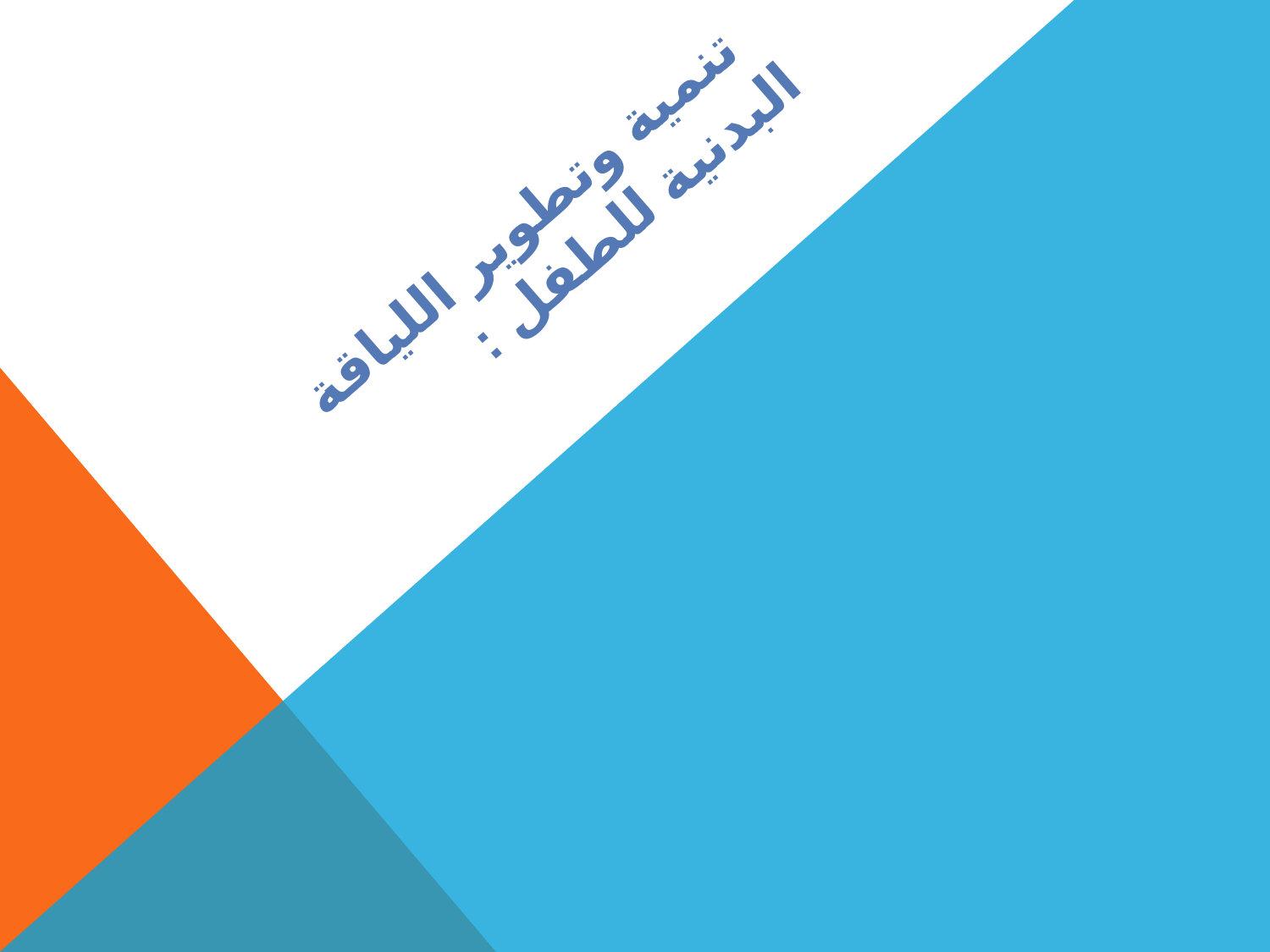

# تنمية وتطوير اللياقة البدنية للطفل :